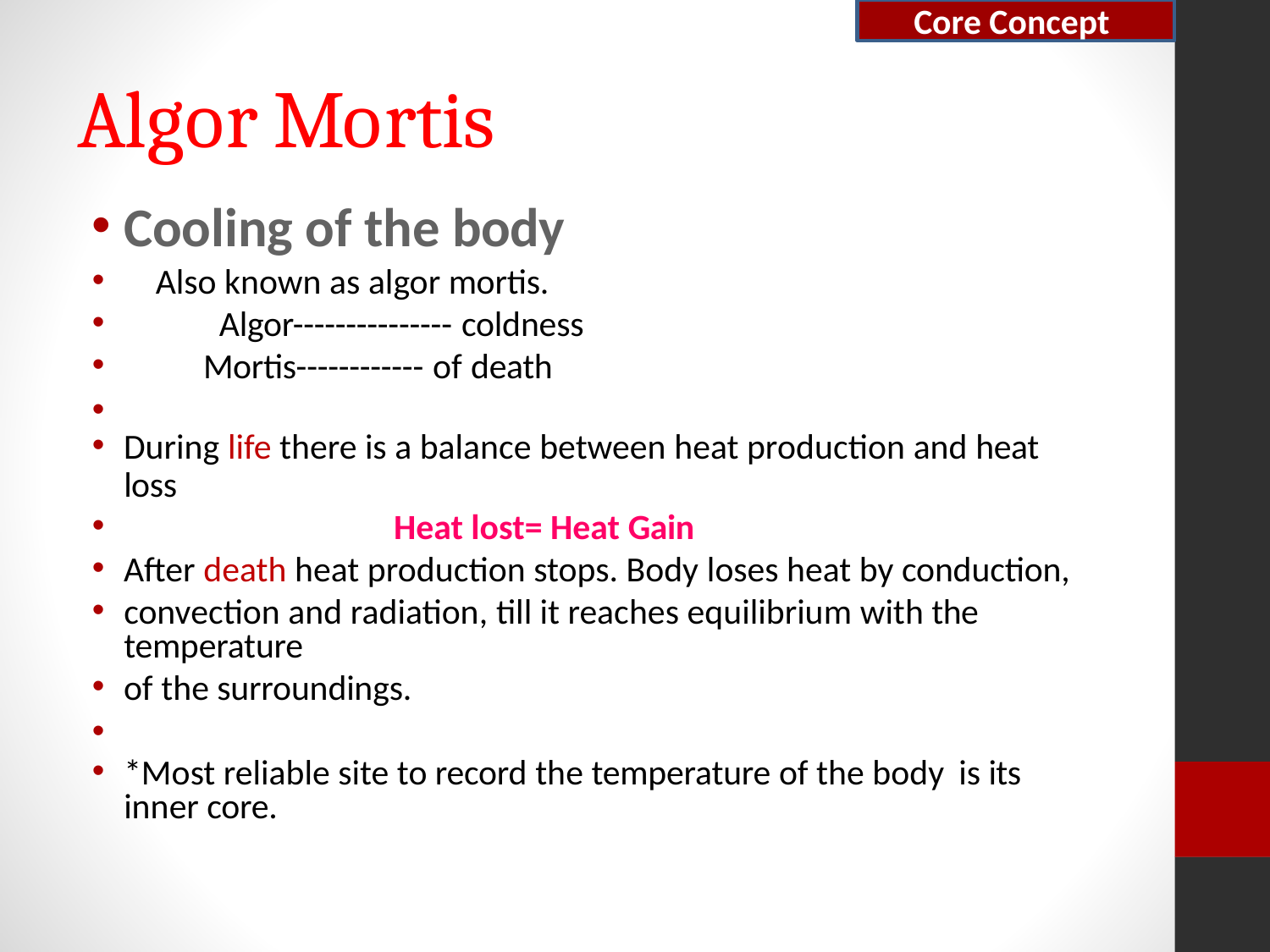

Core Concept
# Algor Mortis
Cooling of the body
Also known as algor mortis.
Algor--------------- coldness
Mortis------------ of death
•
During life there is a balance between heat production and heat
loss
Heat lost= Heat Gain
After death heat production stops. Body loses heat by conduction,
convection and radiation, till it reaches equilibrium with the temperature
of the surroundings.
•
*Most reliable site to record the temperature of the body is its inner core.